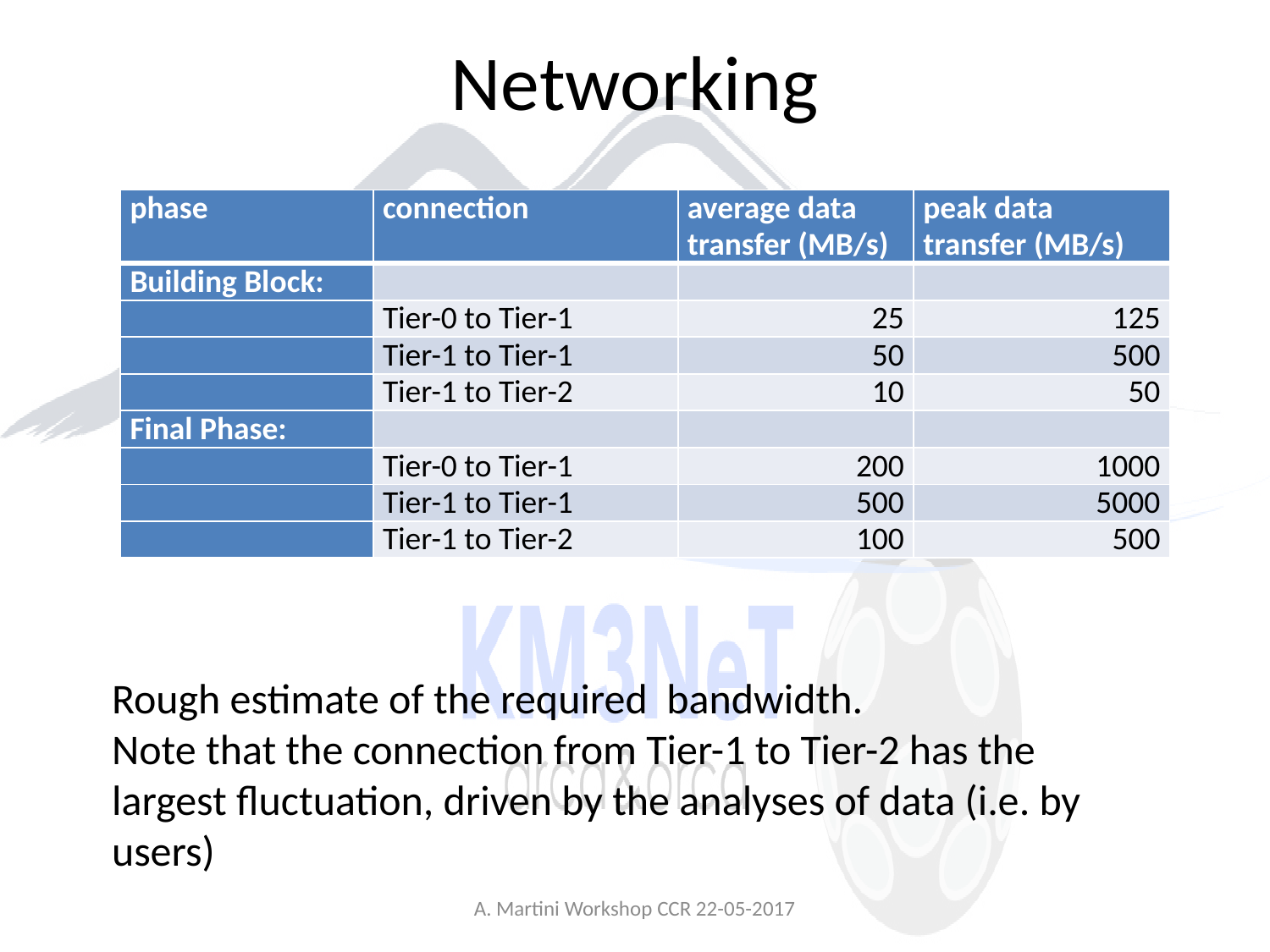

# Networking
| phase | connection | average data transfer (MB/s) | peak data transfer (MB/s) |
| --- | --- | --- | --- |
| Building Block: |  |  |  |
|  | Tier-0 to Tier-1 | 25 | 125 |
|  | Tier-1 to Tier-1 | 50 | 500 |
|  | Tier-1 to Tier-2 | 10 | 50 |
| Final Phase: |  |  |  |
|  | Tier-0 to Tier-1 | 200 | 1000 |
|  | Tier-1 to Tier-1 | 500 | 5000 |
|  | Tier-1 to Tier-2 | 100 | 500 |
Rough estimate of the required  bandwidth.
Note that the connection from Tier-1 to Tier-2 has the largest fluctuation, driven by the analyses of data (i.e. by users)
A. Martini Workshop CCR 22-05-2017